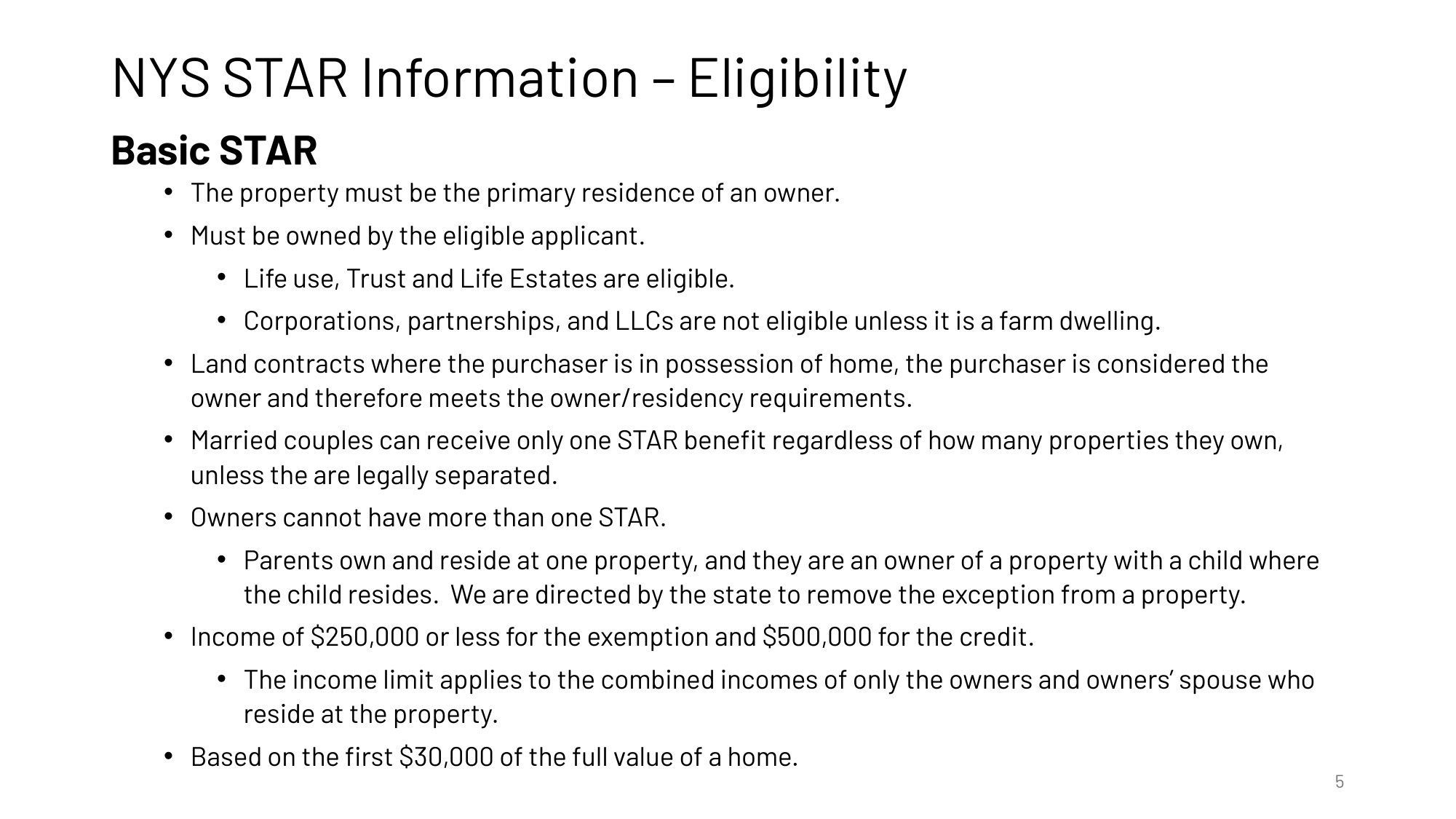

# NYS STAR Information – Eligibility
Basic STAR
The property must be the primary residence of an owner.
Must be owned by the eligible applicant.
Life use, Trust and Life Estates are eligible.
Corporations, partnerships, and LLCs are not eligible unless it is a farm dwelling.
Land contracts where the purchaser is in possession of home, the purchaser is considered the owner and therefore meets the owner/residency requirements.
Married couples can receive only one STAR benefit regardless of how many properties they own, unless the are legally separated.
Owners cannot have more than one STAR.
Parents own and reside at one property, and they are an owner of a property with a child where the child resides.  We are directed by the state to remove the exception from a property.
Income of $250,000 or less for the exemption and $500,000 for the credit.
The income limit applies to the combined incomes of only the owners and owners’ spouse who reside at the property.
Based on the first $30,000 of the full value of a home.

5